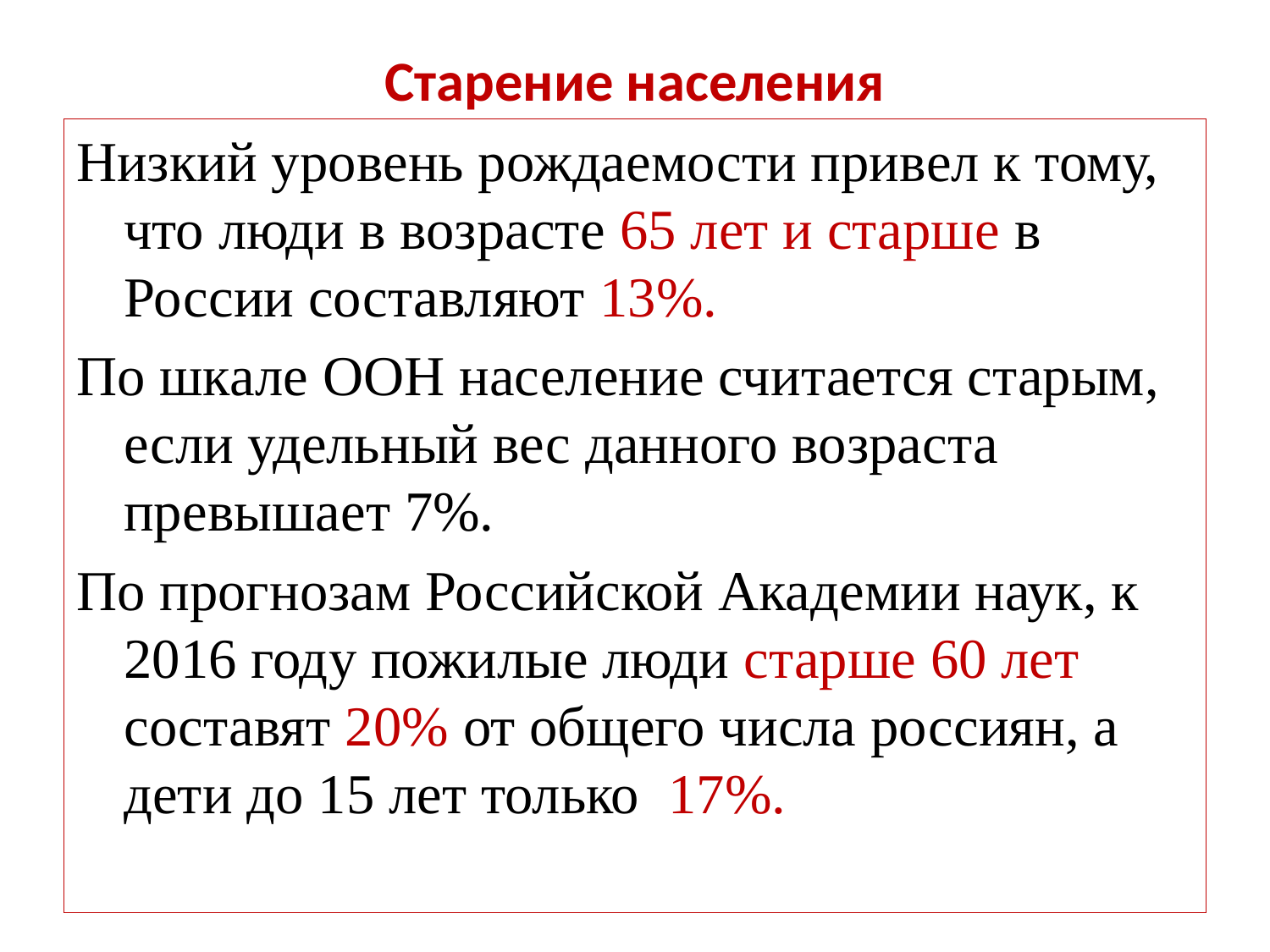

# Старение населения
Низкий уровень рождаемости привел к тому, что люди в возрасте 65 лет и старше в России составляют 13%.
По шкале ООН население считается старым, если удельный вес данного возраста превышает 7%.
По прогнозам Российской Академии наук, к 2016 году пожилые люди старше 60 лет составят 20% от общего числа россиян, а дети до 15 лет только  17%.